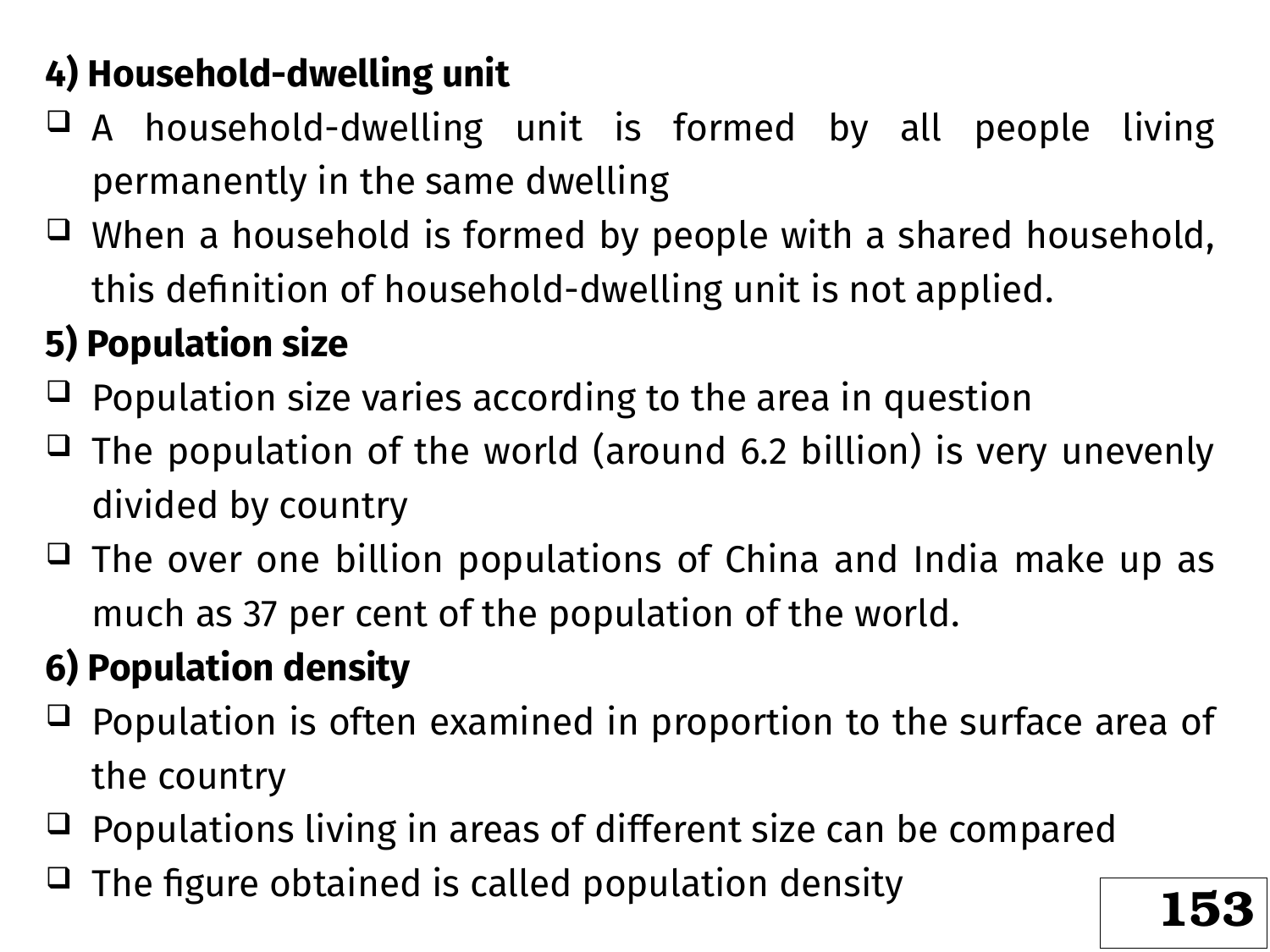

4) Household-dwelling unit
A household-dwelling unit is formed by all people living permanently in the same dwelling
When a household is formed by people with a shared household, this definition of household-dwelling unit is not applied.
5) Population size
Population size varies according to the area in question
The population of the world (around 6.2 billion) is very unevenly divided by country
The over one billion populations of China and India make up as much as 37 per cent of the population of the world.
6) Population density
Population is often examined in proportion to the surface area of the country
Populations living in areas of different size can be compared
The figure obtained is called population density

153